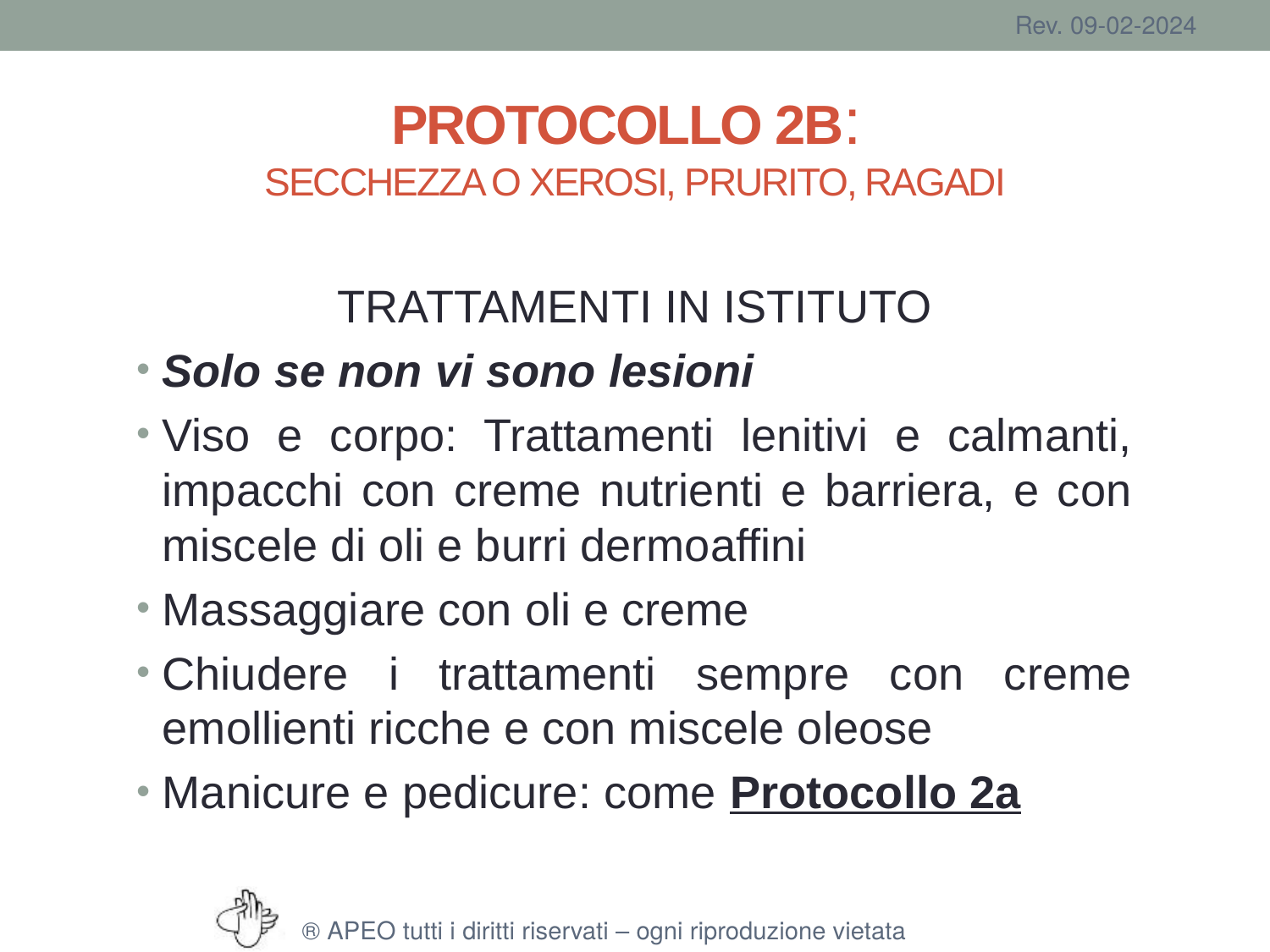

# PROTOCOLLO 2B: SECCHEZZA O XEROSI, PRURITO, RAGADI

TRATTAMENTI IN ISTITUTO
Solo se non vi sono lesioni
Viso e corpo: Trattamenti lenitivi e calmanti, impacchi con creme nutrienti e barriera, e con miscele di oli e burri dermoaffini
Massaggiare con oli e creme
Chiudere i trattamenti sempre con creme emollienti ricche e con miscele oleose
Manicure e pedicure: come Protocollo 2a